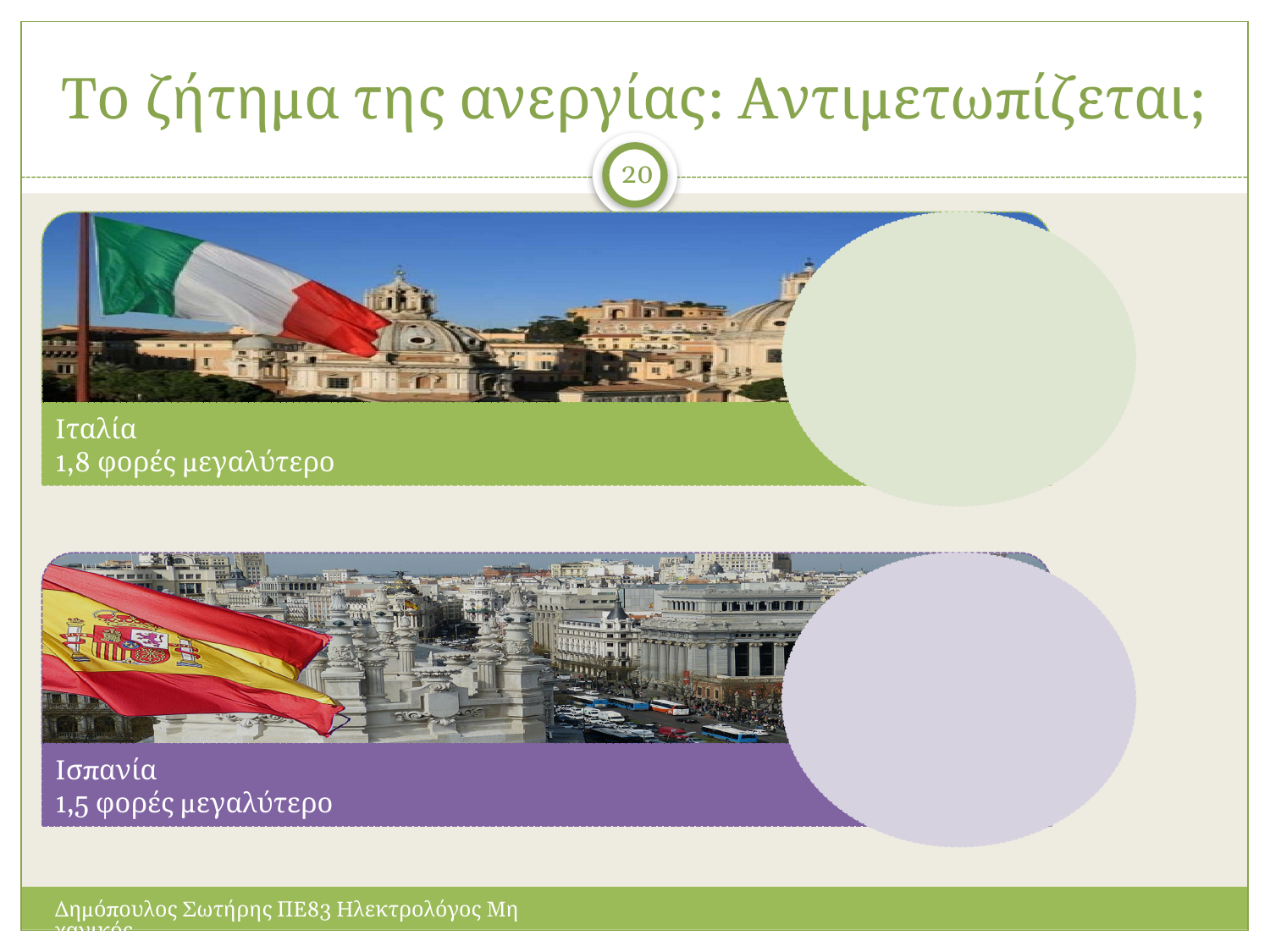

# Το ζήτημα της ανεργίας: Αντιμετωπίζεται;
20
Ιταλία
1,8 φορές μεγαλύτερο
Ισπανία
1,5 φορές μεγαλύτερο
Δημόπουλος Σωτήρης ΠΕ83 Ηλεκτρολόγος Μηχανικός